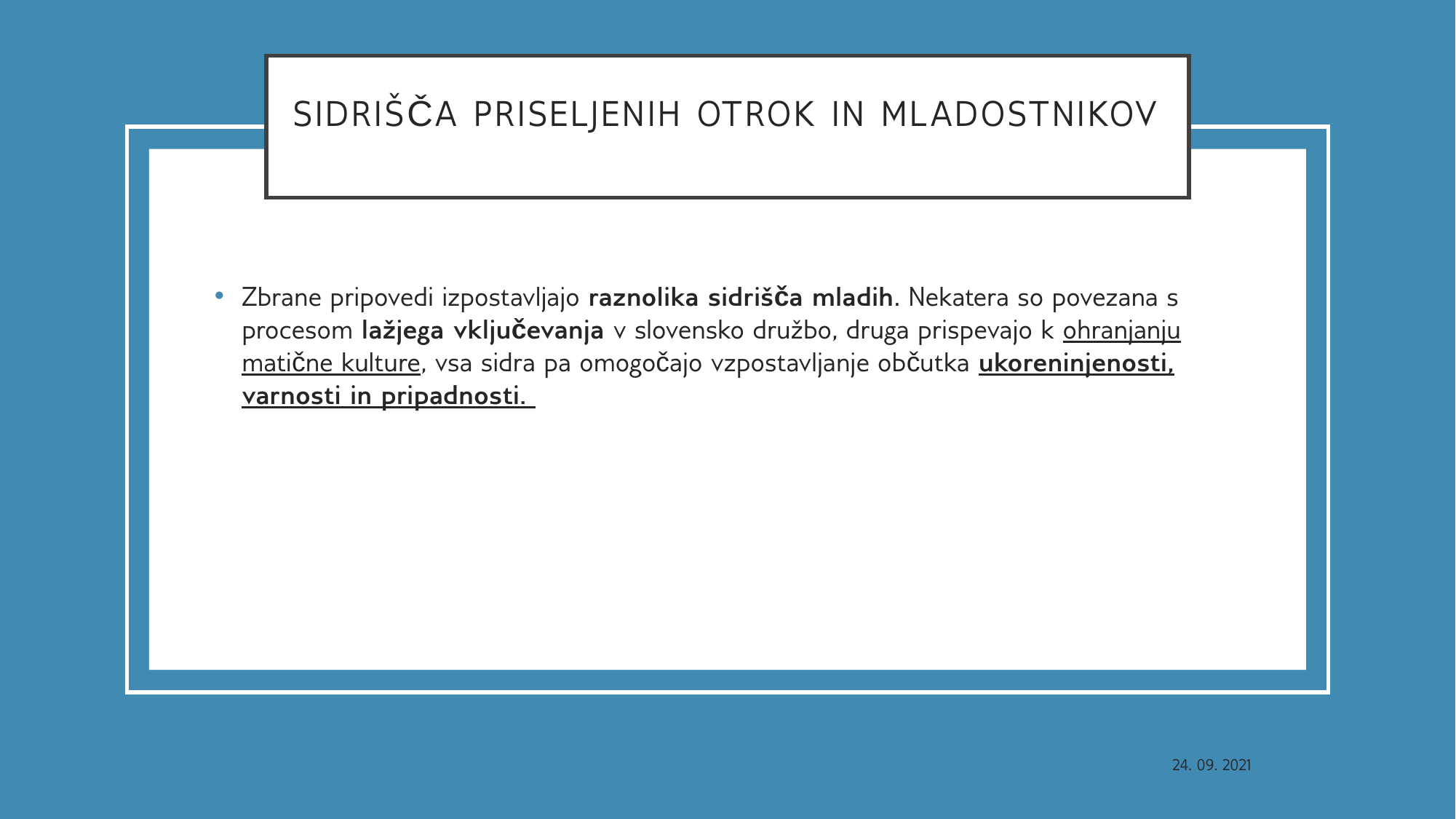

# SIDRIŠČA PRISELJENIH OTROK IN MLADOSTNIKOV

Zbrane pripovedi izpostavljajo raznolika sidrišča mladih. Nekatera so povezana s procesom lažjega vključevanja v slovensko družbo, druga prispevajo k ohranjanju matične kulture, vsa sidra pa omogočajo vzpostavljanje občutka ukoreninjenosti, varnosti in pripadnosti.

24. 09. 2021